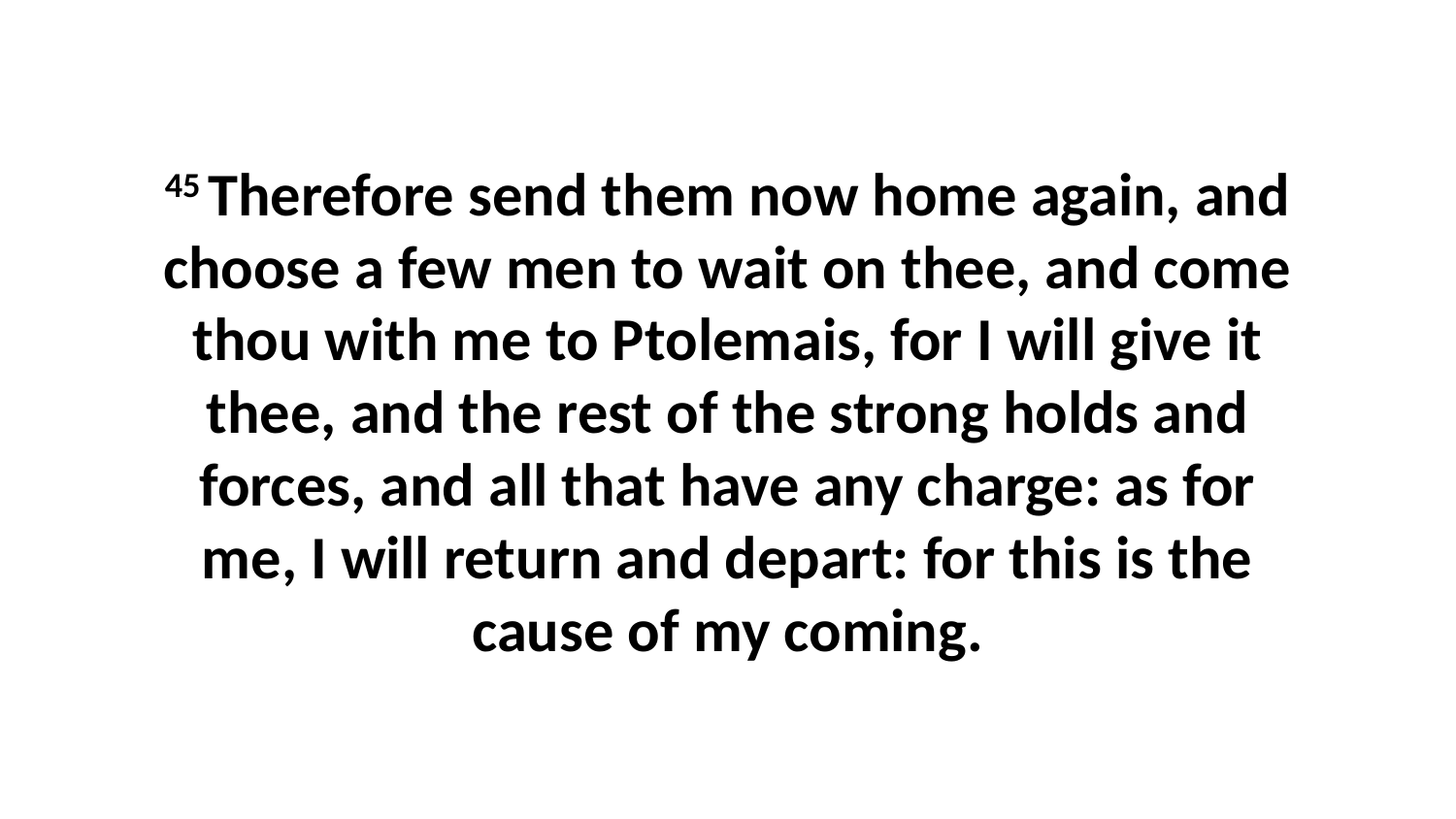

45 Therefore send them now home again, and choose a few men to wait on thee, and come thou with me to Ptolemais, for I will give it thee, and the rest of the strong holds and forces, and all that have any charge: as for me, I will return and depart: for this is the cause of my coming.